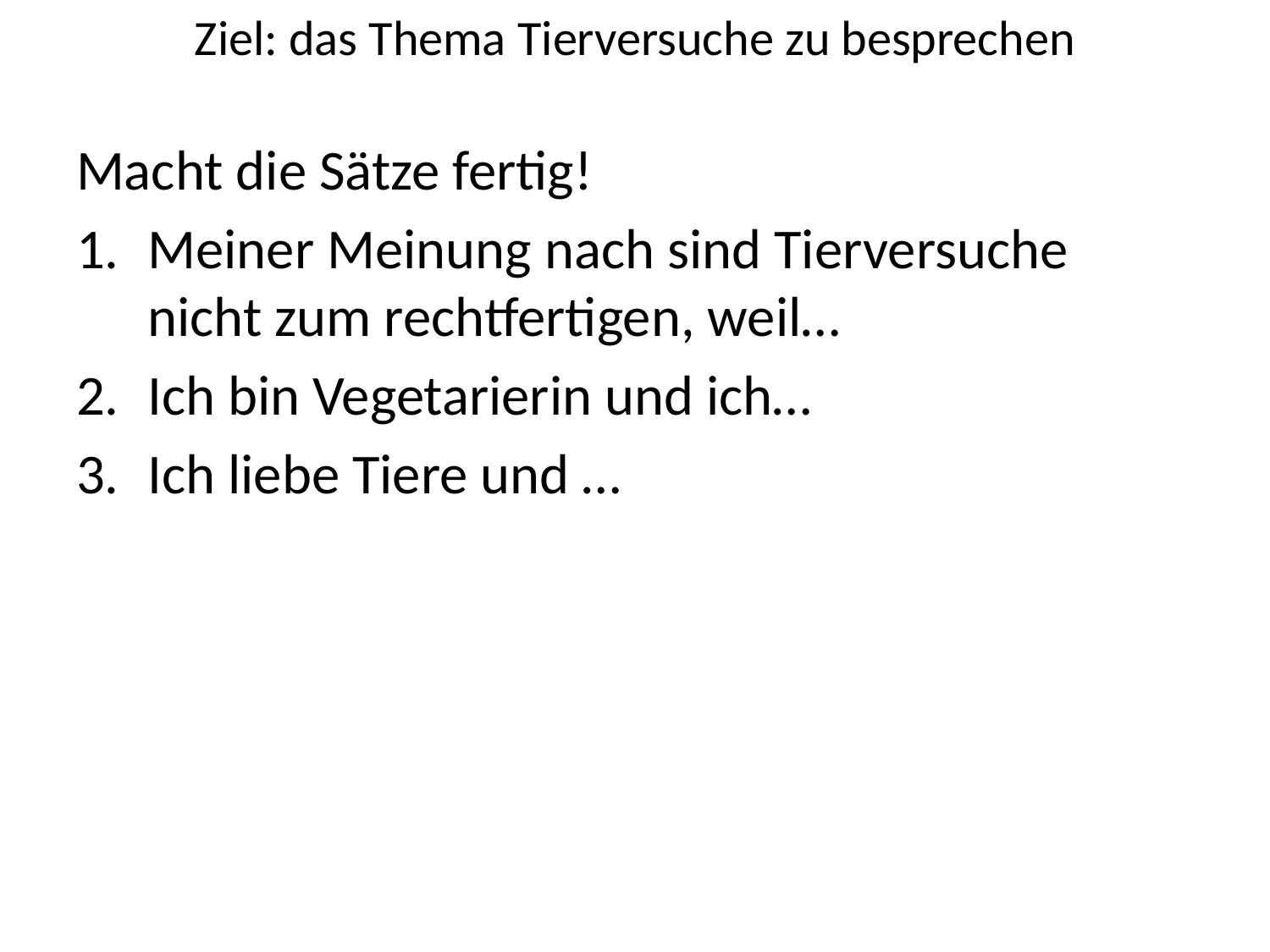

Ziel: das Thema Tierversuche zu besprechen
Macht die Sätze fertig!
Meiner Meinung nach sind Tierversuche nicht zum rechtfertigen, weil…
Ich bin Vegetarierin und ich…
Ich liebe Tiere und …